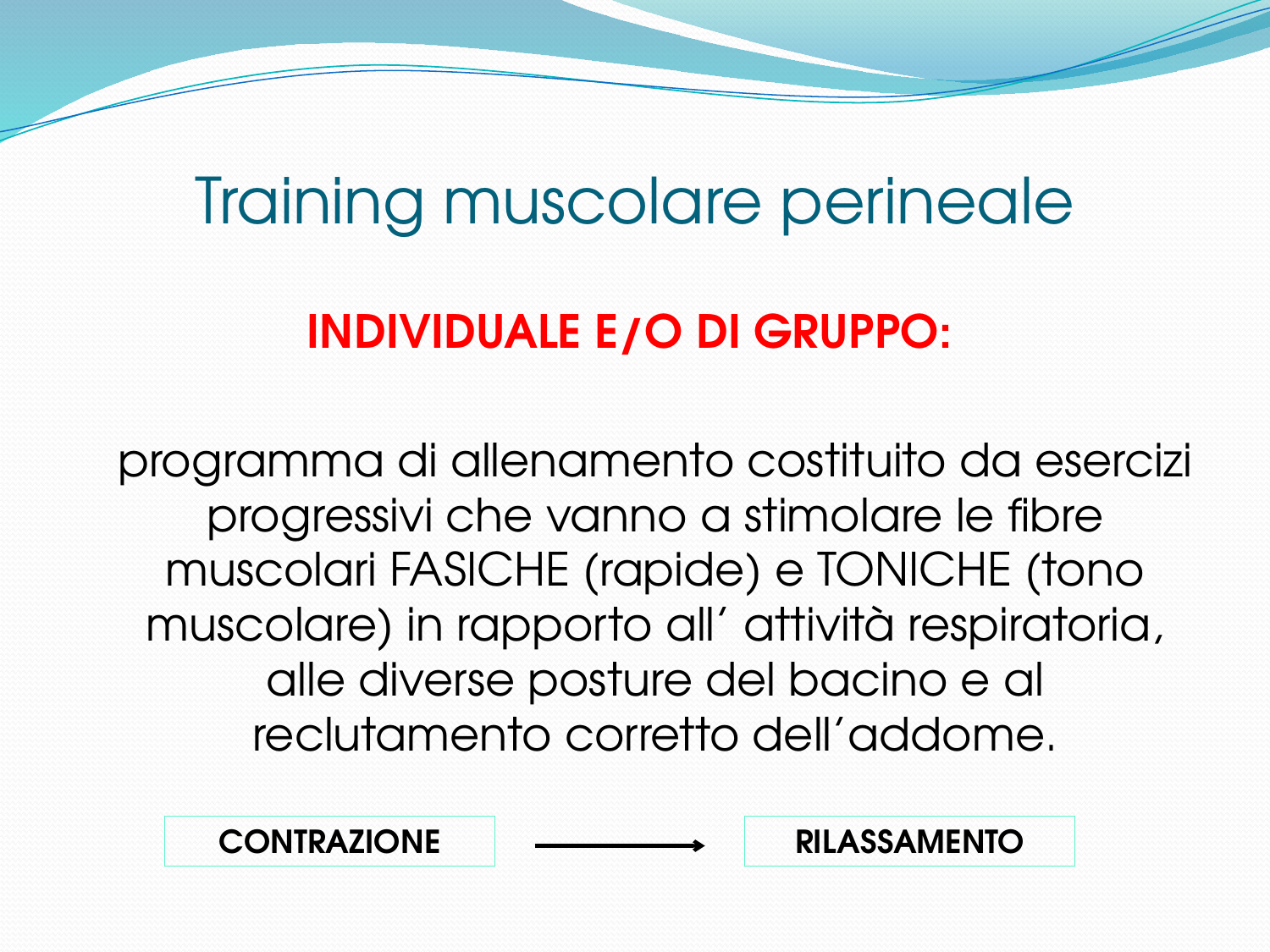

# Training muscolare perineale
INDIVIDUALE E/O DI GRUPPO:

   programma di allenamento costituito da esercizi progressivi che vanno a stimolare le fibre muscolari FASICHE (rapide) e TONICHE (tono muscolare) in rapporto all’ attività respiratoria, alle diverse posture del bacino e al reclutamento corretto dell’addome.

CONTRAZIONE
RILASSAMENTO